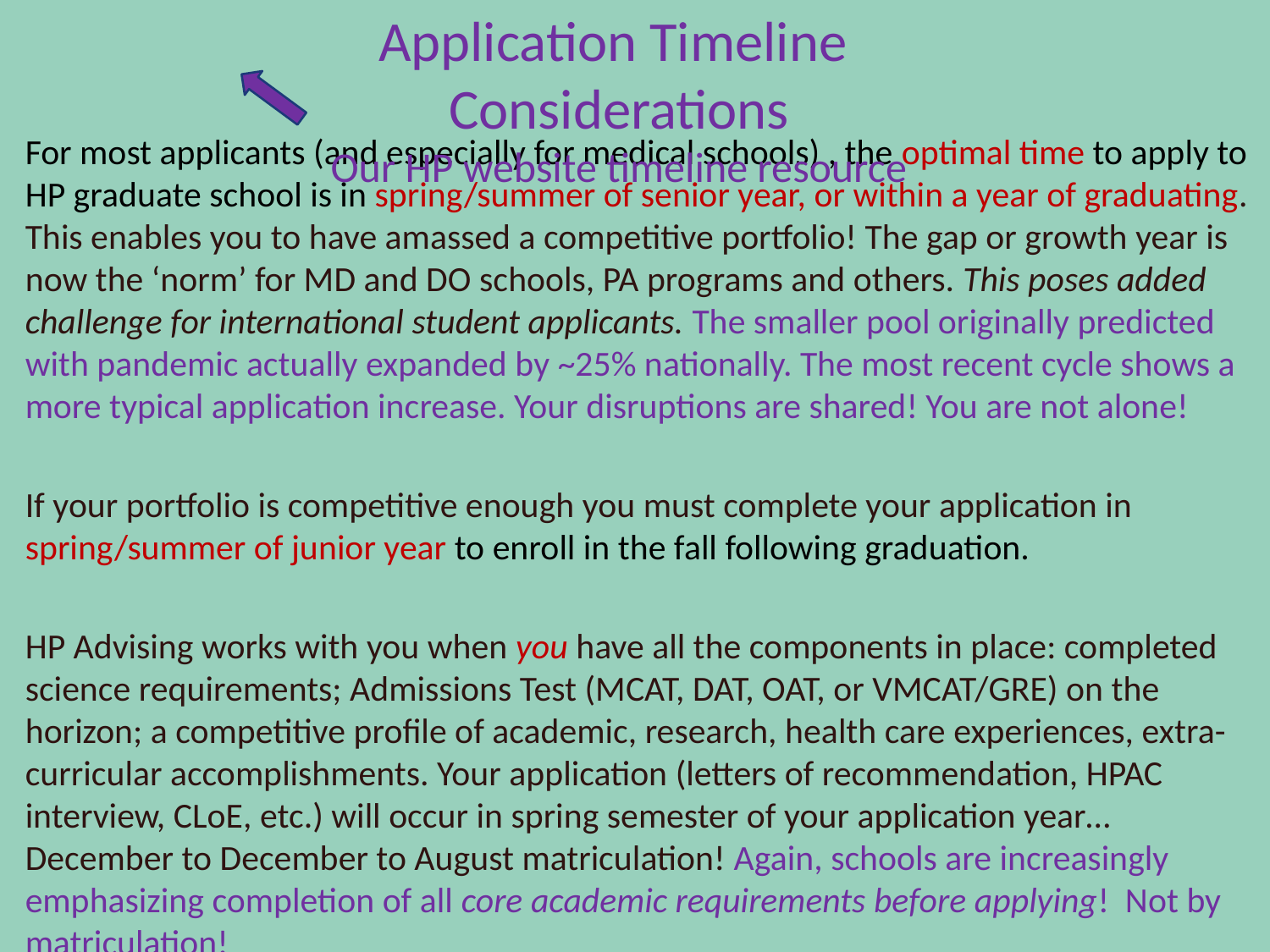

Application Timeline Considerations
Our HP website timeline resource

For most applicants (and especially for medical schools) , the optimal time to apply to HP graduate school is in spring/summer of senior year, or within a year of graduating. This enables you to have amassed a competitive portfolio! The gap or growth year is now the ‘norm’ for MD and DO schools, PA programs and others. This poses added challenge for international student applicants. The smaller pool originally predicted with pandemic actually expanded by ~25% nationally. The most recent cycle shows a more typical application increase. Your disruptions are shared! You are not alone!

If your portfolio is competitive enough you must complete your application in spring/summer of junior year to enroll in the fall following graduation.

HP Advising works with you when you have all the components in place: completed science requirements; Admissions Test (MCAT, DAT, OAT, or VMCAT/GRE) on the horizon; a competitive profile of academic, research, health care experiences, extra-curricular accomplishments. Your application (letters of recommendation, HPAC interview, CLoE, etc.) will occur in spring semester of your application year…December to December to August matriculation! Again, schools are increasingly emphasizing completion of all core academic requirements before applying!  Not by matriculation!